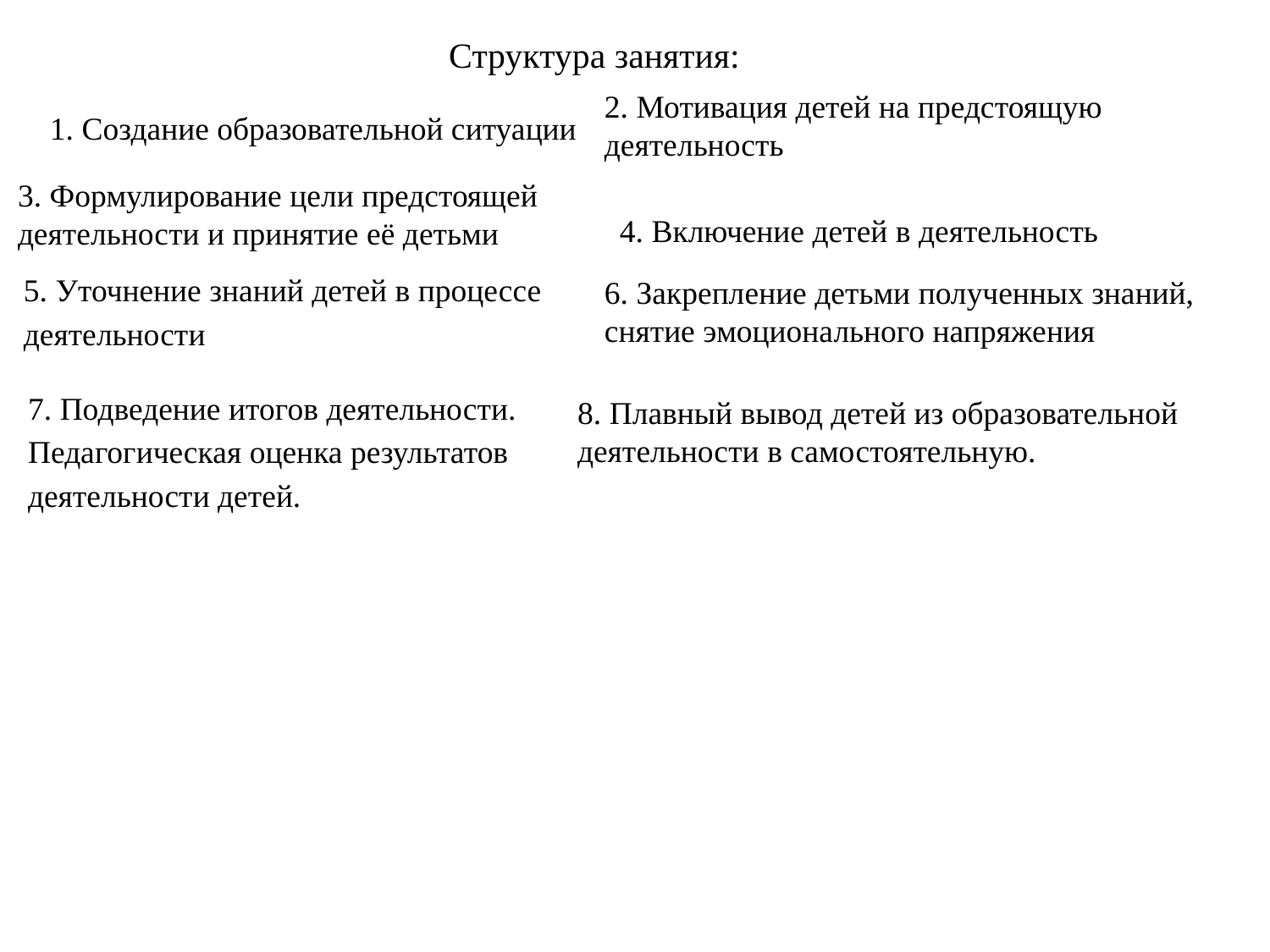

Структура занятия:
2. Мотивация детей на предстоящую деятельность
1. Создание образовательной ситуации
3. Формулирование цели предстоящей деятельности и принятие её детьми
4. Включение детей в деятельность
5. Уточнение знаний детей в процессе деятельности

6. Закрепление детьми полученных знаний, снятие эмоционального напряжения
7. Подведение итогов деятельности. Педагогическая оценка результатов деятельности детей.
8. Плавный вывод детей из образовательной деятельности в самостоятельную.